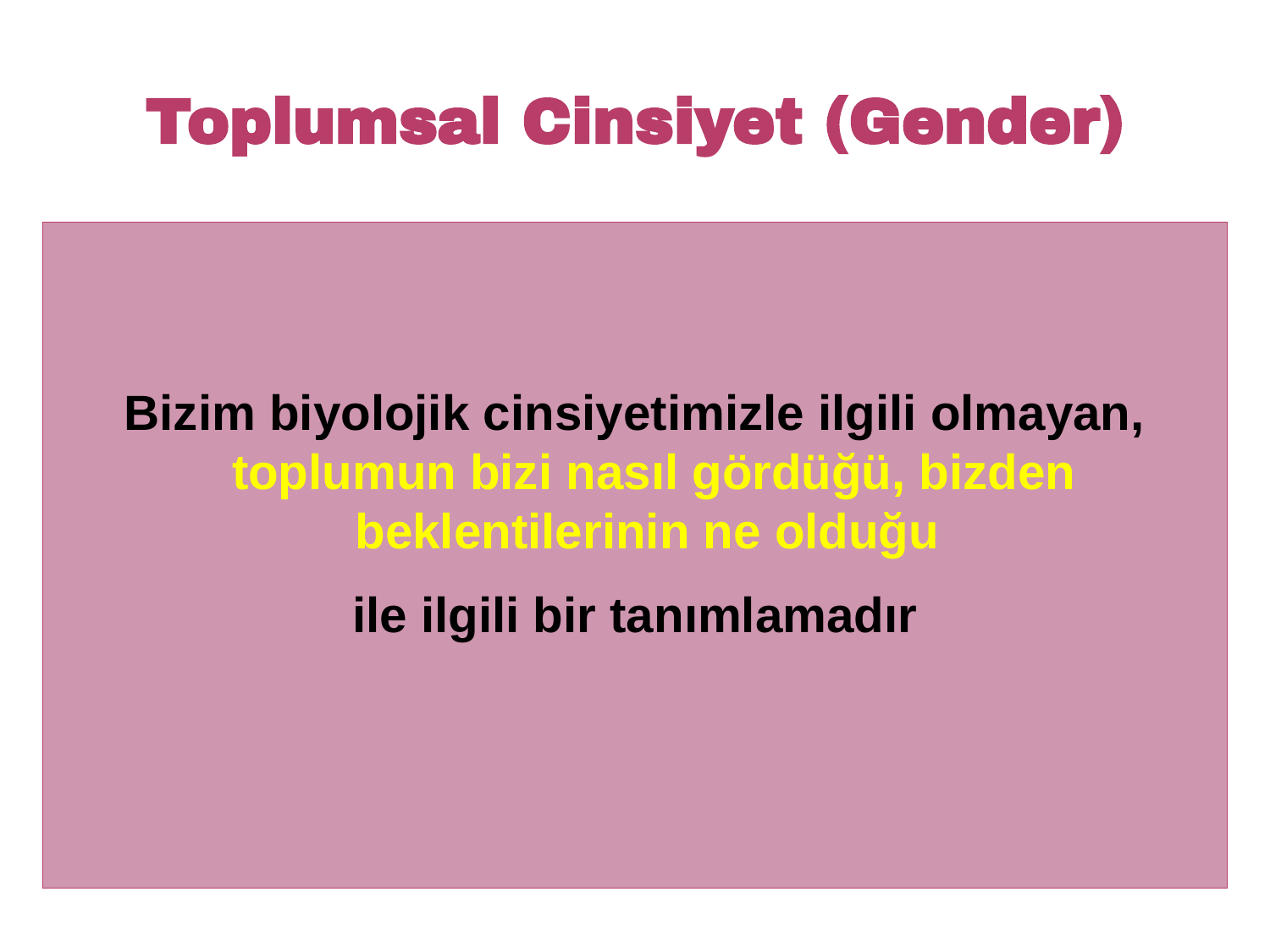

Toplumsal Cinsiyet (Gender)

Bizim biyolojik cinsiyetimizle ilgili olmayan, toplumun bizi nasıl gördüğü, bizden beklentilerinin ne olduğu
ile ilgili bir tanımlamadır